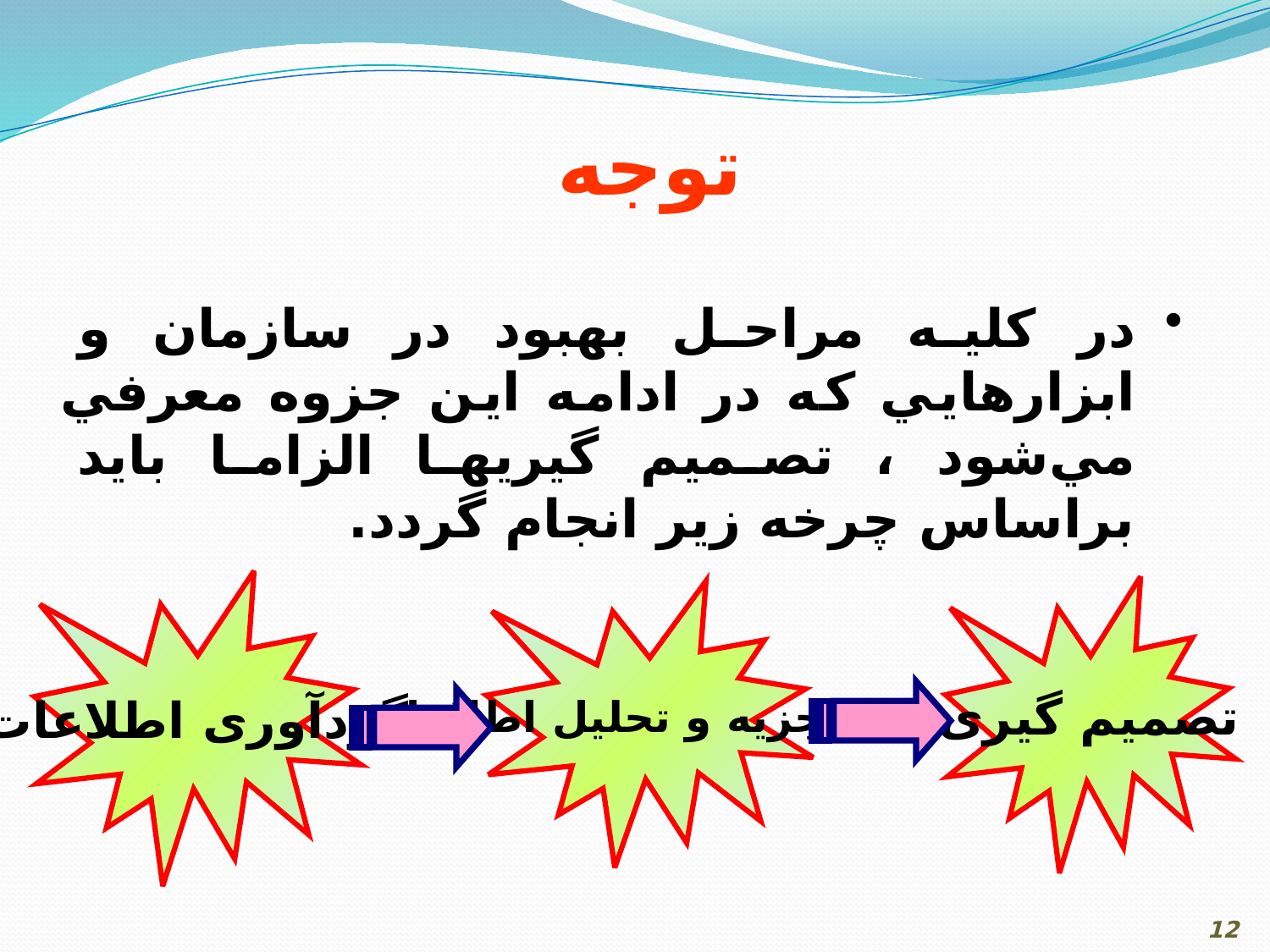

توجه
در كليه مراحل بهبود در سازمان و ابزارهايي كه در ادامه اين جزوه معرفي مي‌شود ، تصميم گيريها الزاما بايد براساس چرخه زير انجام گردد.
گردآوری اطلاعات
تصمیم گیری
       تجزیه و تحلیل اطلاعات